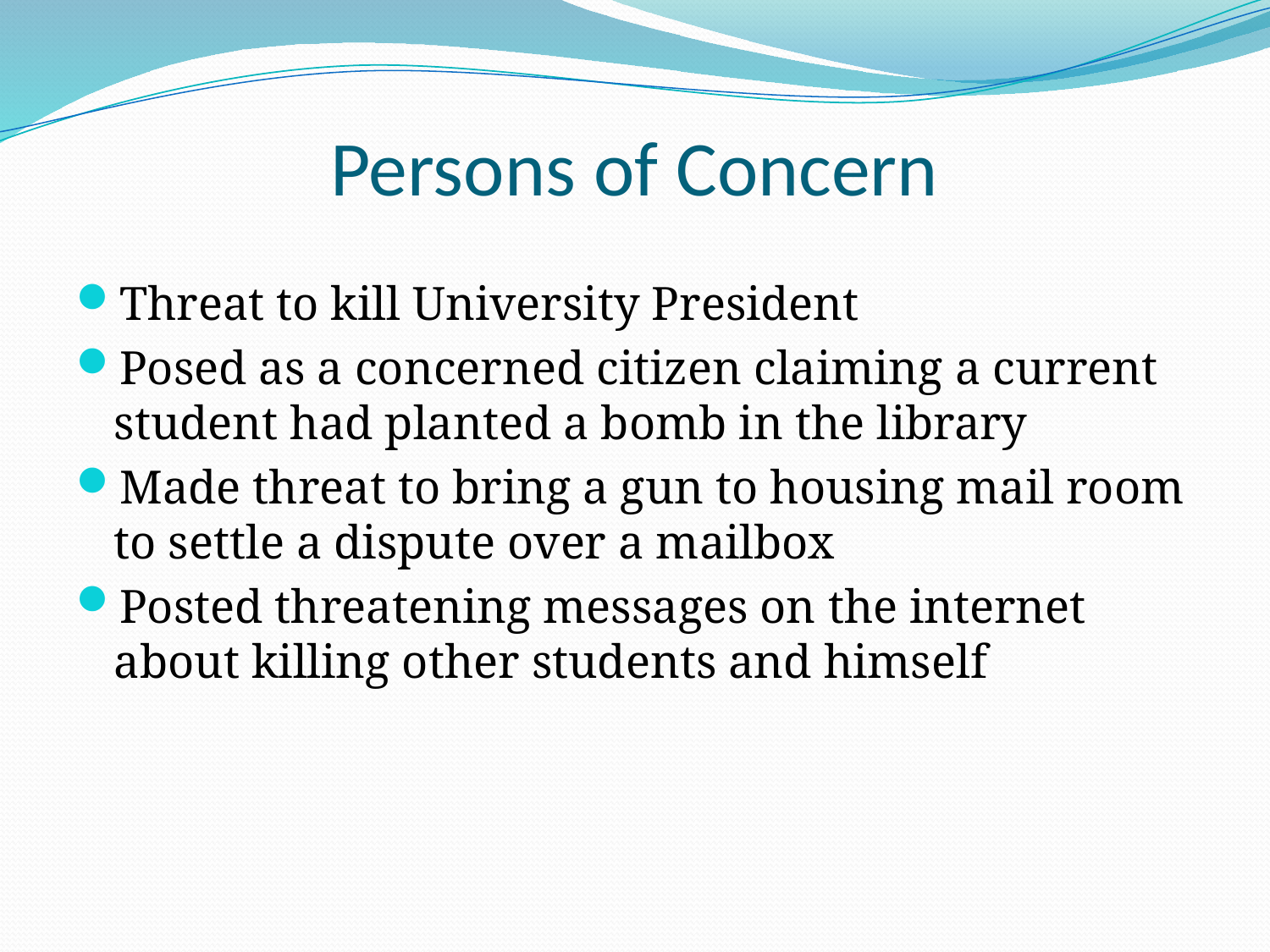

# Persons of Concern
Threat to kill University President
Posed as a concerned citizen claiming a current student had planted a bomb in the library
Made threat to bring a gun to housing mail room to settle a dispute over a mailbox
Posted threatening messages on the internet about killing other students and himself